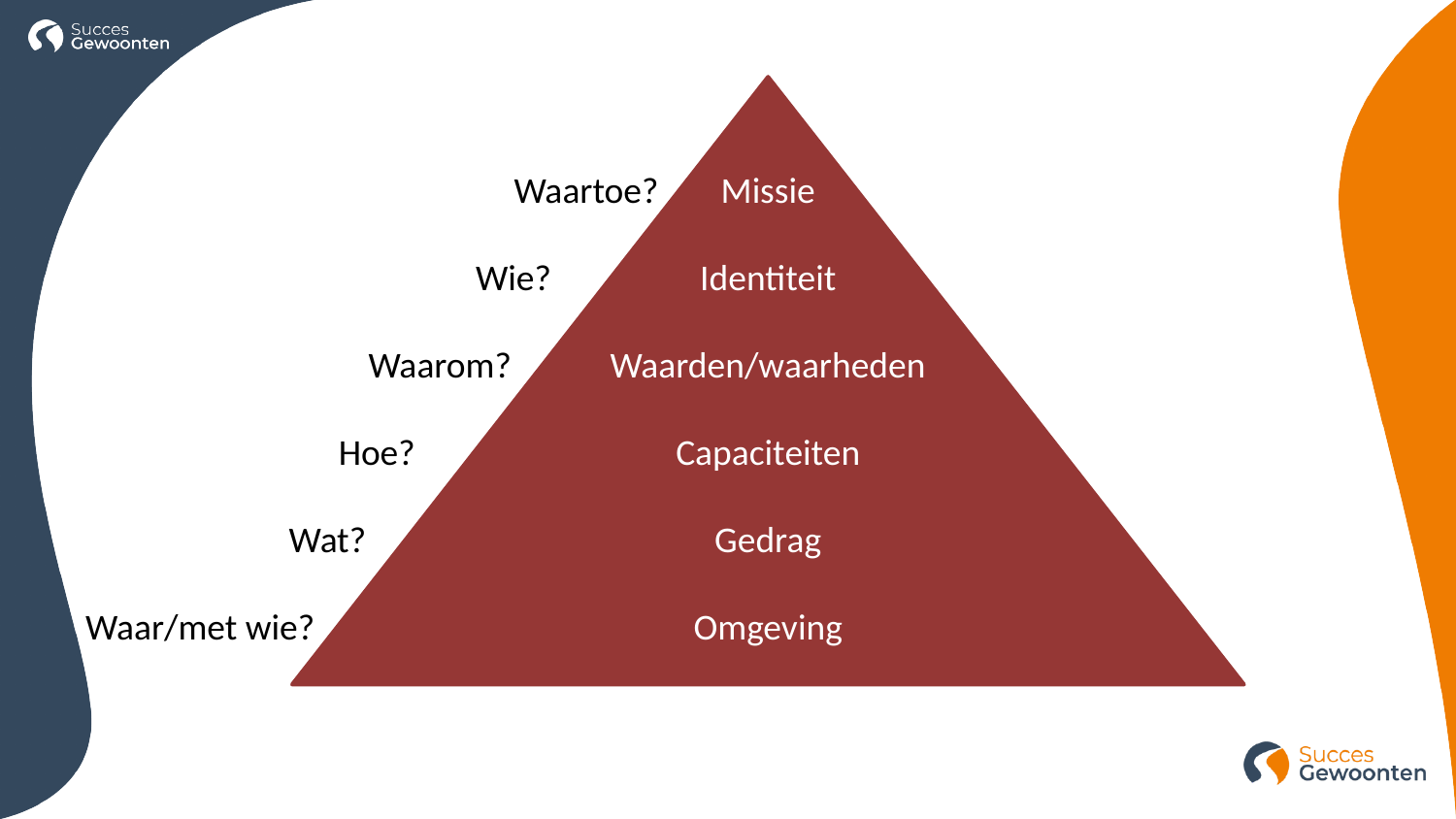

Waartoe?

		             Wie?

		Waarom?

	              Hoe?

	        Wat?

 Waar/met wie?
Missie

Identiteit

Waarden/waarheden

Capaciteiten

Gedrag

Omgeving